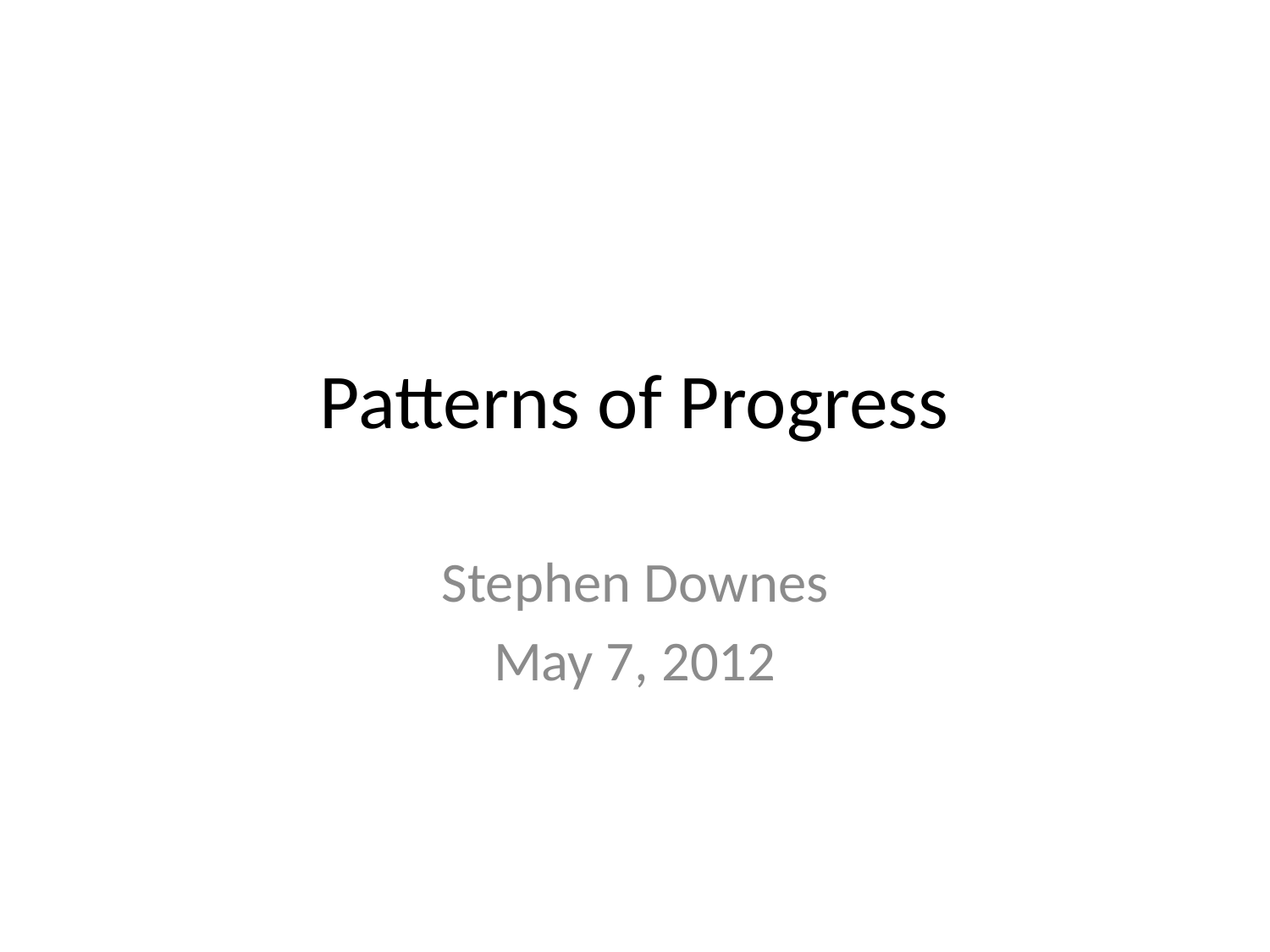

# Patterns of Progress
Stephen Downes
May 7, 2012